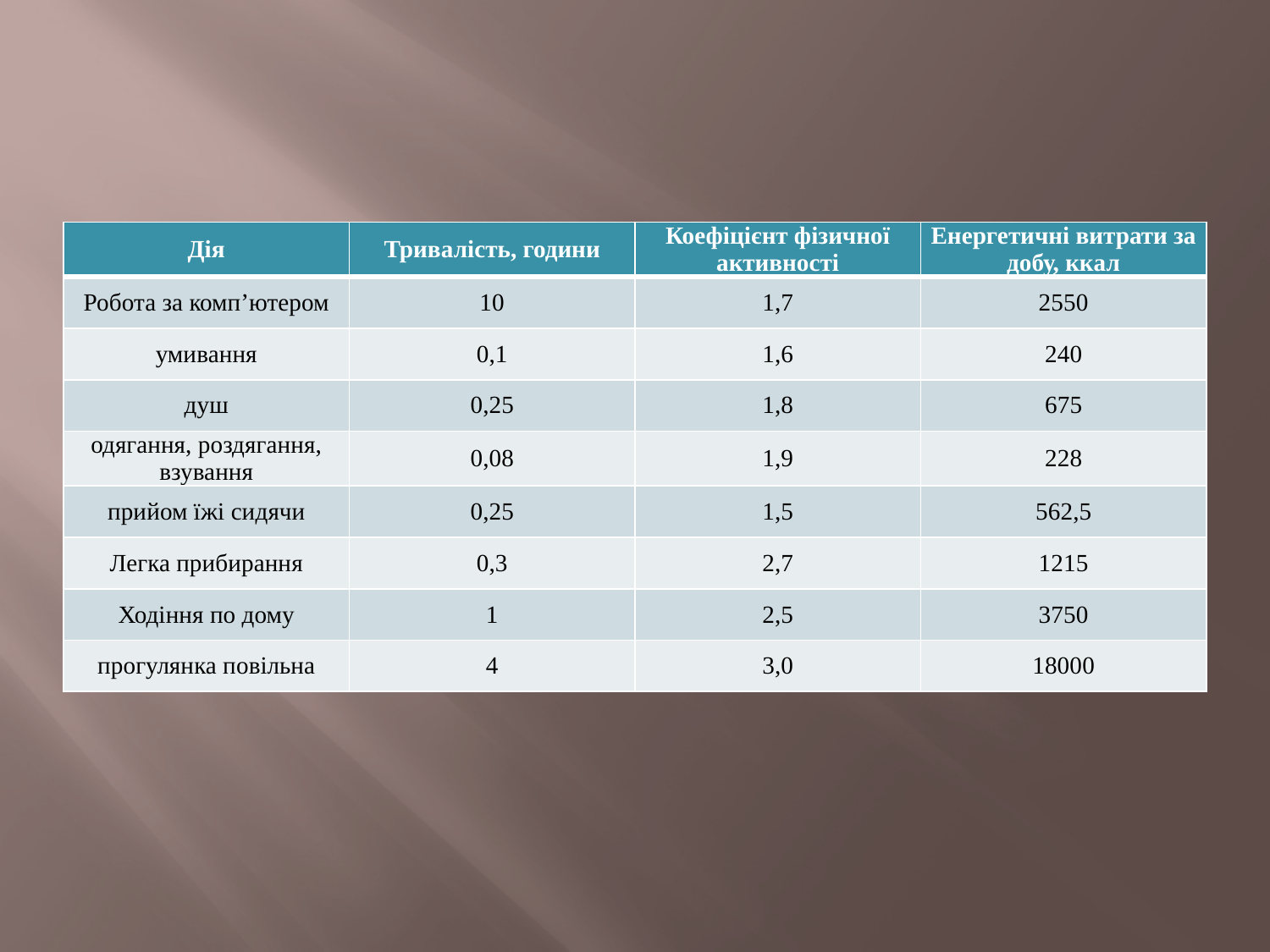

#
| Дія | Тривалість, години | Коефіцієнт фізичної активності | Енергетичні витрати за добу, ккал |
| --- | --- | --- | --- |
| Робота за комп’ютером | 10 | 1,7 | 2550 |
| умивання | 0,1 | 1,6 | 240 |
| душ | 0,25 | 1,8 | 675 |
| одягання, роздягання, взування | 0,08 | 1,9 | 228 |
| прийом їжі сидячи | 0,25 | 1,5 | 562,5 |
| Легка прибирання | 0,3 | 2,7 | 1215 |
| Ходіння по дому | 1 | 2,5 | 3750 |
| прогулянка повільна | 4 | 3,0 | 18000 |